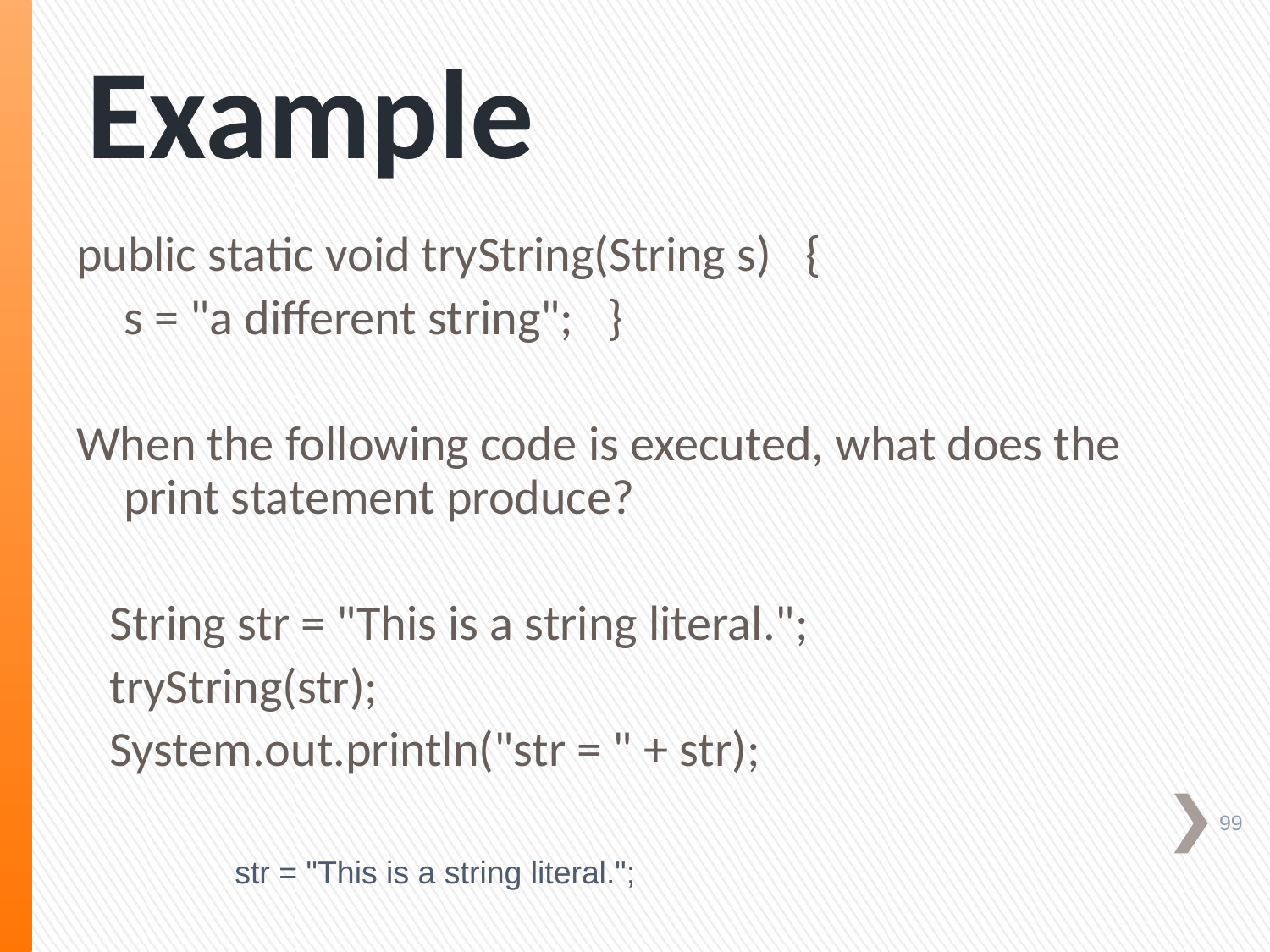

# Example
public static void tryString(String s)   {
	s = "a different string";   }

When the following code is executed, what does the print statement produce?

   String str = "This is a string literal.";
   tryString(str);
   System.out.println("str = " + str);
str = "This is a string literal.";
99